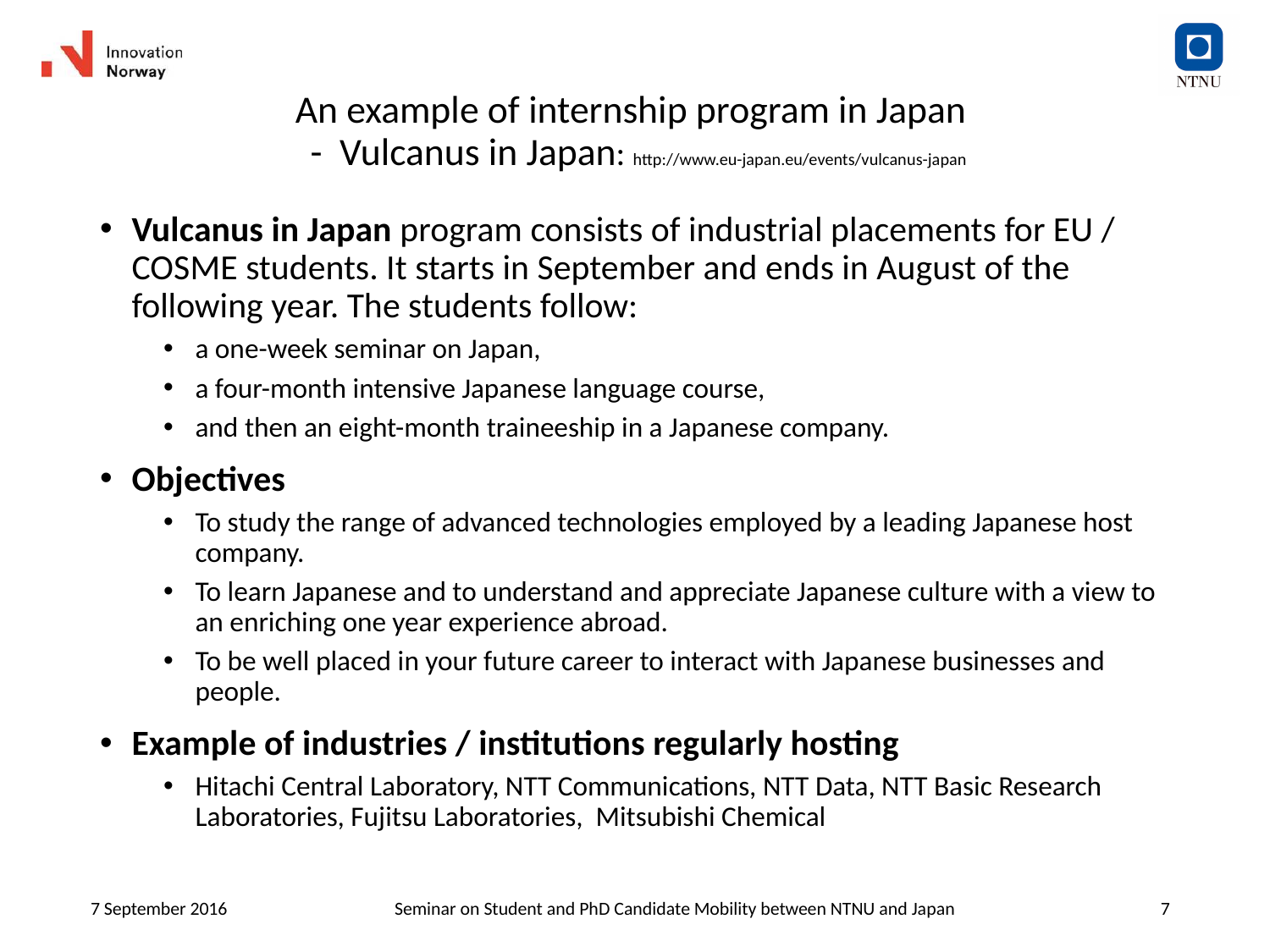

# An example of internship program in Japan -  Vulcanus in Japan: http://www.eu-japan.eu/events/vulcanus-japan
Vulcanus in Japan program consists of industrial placements for EU / COSME students. It starts in September and ends in August of the following year. The students follow:
a one-week seminar on Japan,
a four-month intensive Japanese language course,
and then an eight-month traineeship in a Japanese company.
Objectives
To study the range of advanced technologies employed by a leading Japanese host company.
To learn Japanese and to understand and appreciate Japanese culture with a view to an enriching one year experience abroad.
To be well placed in your future career to interact with Japanese businesses and people.
Example of industries / institutions regularly hosting
Hitachi Central Laboratory, NTT Communications, NTT Data, NTT Basic Research Laboratories, Fujitsu Laboratories,  Mitsubishi Chemical
7 September 2016
Seminar on Student and PhD Candidate Mobility between NTNU and Japan
7